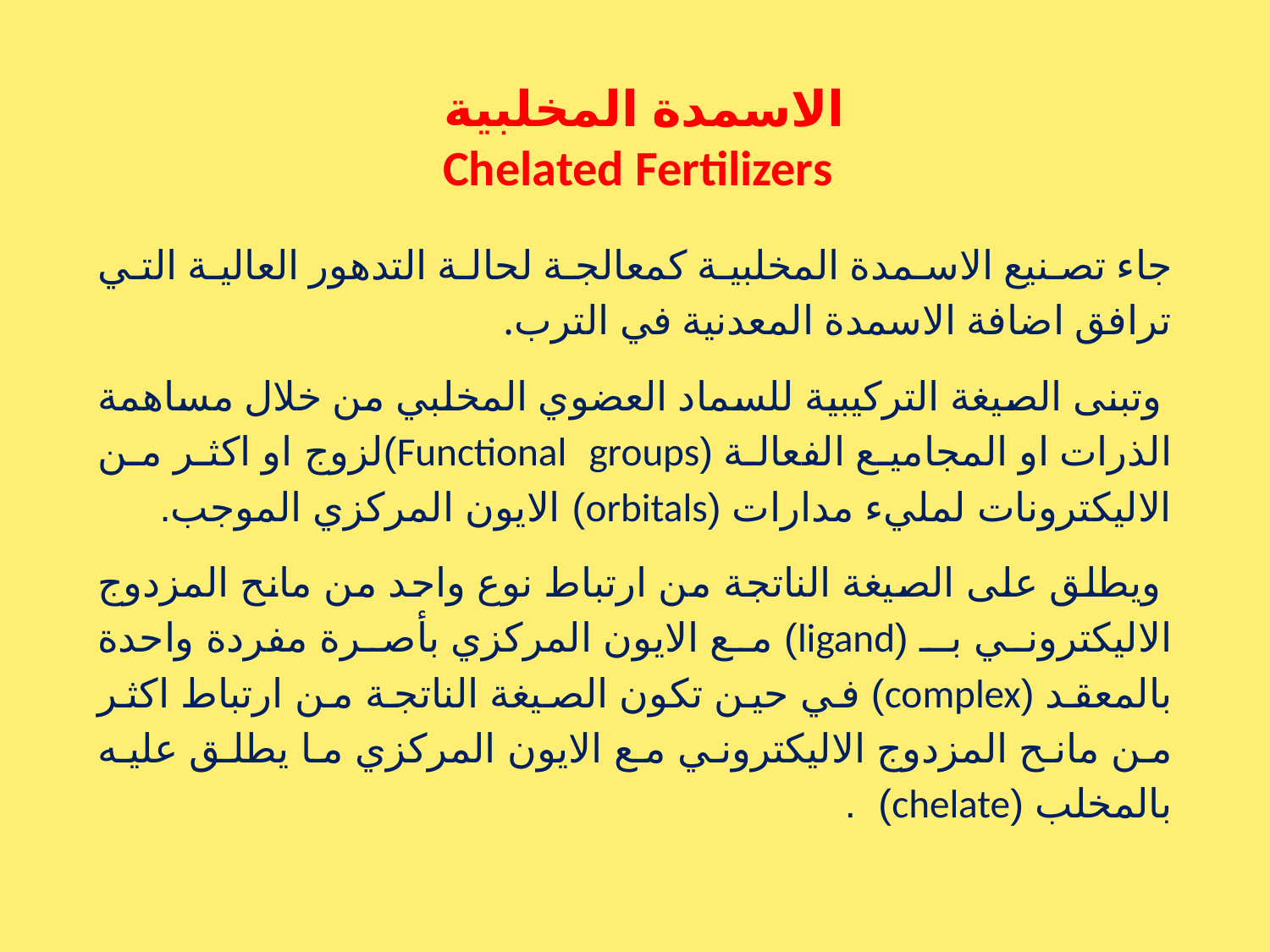

# الاسمدة المخلبية Chelated Fertilizers
جاء تصنيع الاسمدة المخلبية كمعالجة لحالة التدهور العالية التي ترافق اضافة الاسمدة المعدنية في الترب.
 وتبنى الصيغة التركيبية للسماد العضوي المخلبي من خلال مساهمة الذرات او المجاميع الفعالة (Functional groups)لزوج او اكثر من الاليكترونات لمليء مدارات (orbitals) الايون المركزي الموجب.
 ويطلق على الصيغة الناتجة من ارتباط نوع واحد من مانح المزدوج الاليكتروني بـ (ligand) مع الايون المركزي بأصرة مفردة واحدة بالمعقد (complex) في حين تكون الصيغة الناتجة من ارتباط اكثر من مانح المزدوج الاليكتروني مع الايون المركزي ما يطلق عليه بالمخلب (chelate)  .